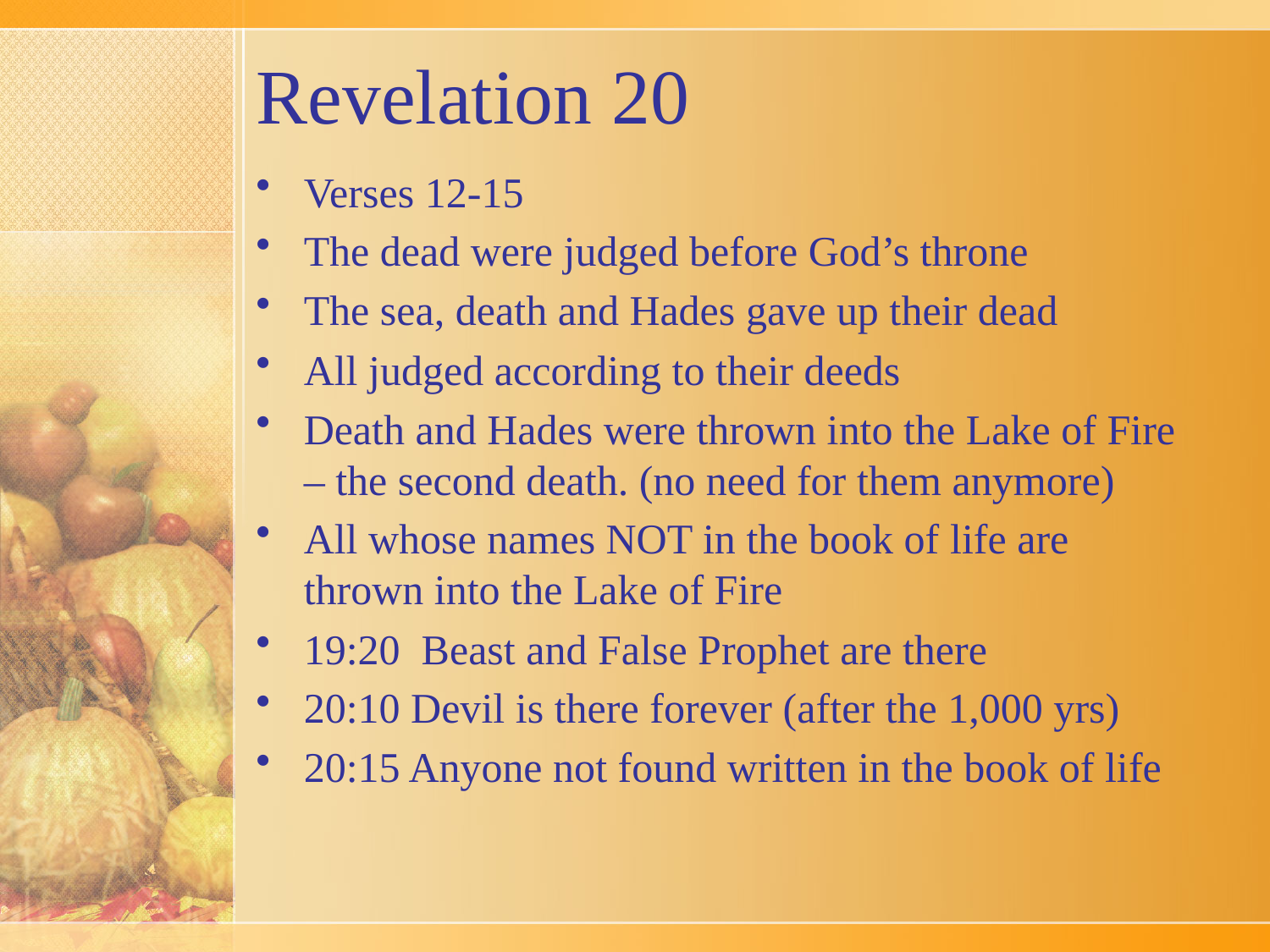

# Revelation 20
Verses 12-15
The dead were judged before God’s throne
The sea, death and Hades gave up their dead
All judged according to their deeds
Death and Hades were thrown into the Lake of Fire – the second death. (no need for them anymore)
All whose names NOT in the book of life are thrown into the Lake of Fire
19:20  Beast and False Prophet are there
20:10 Devil is there forever (after the 1,000 yrs)
20:15 Anyone not found written in the book of life